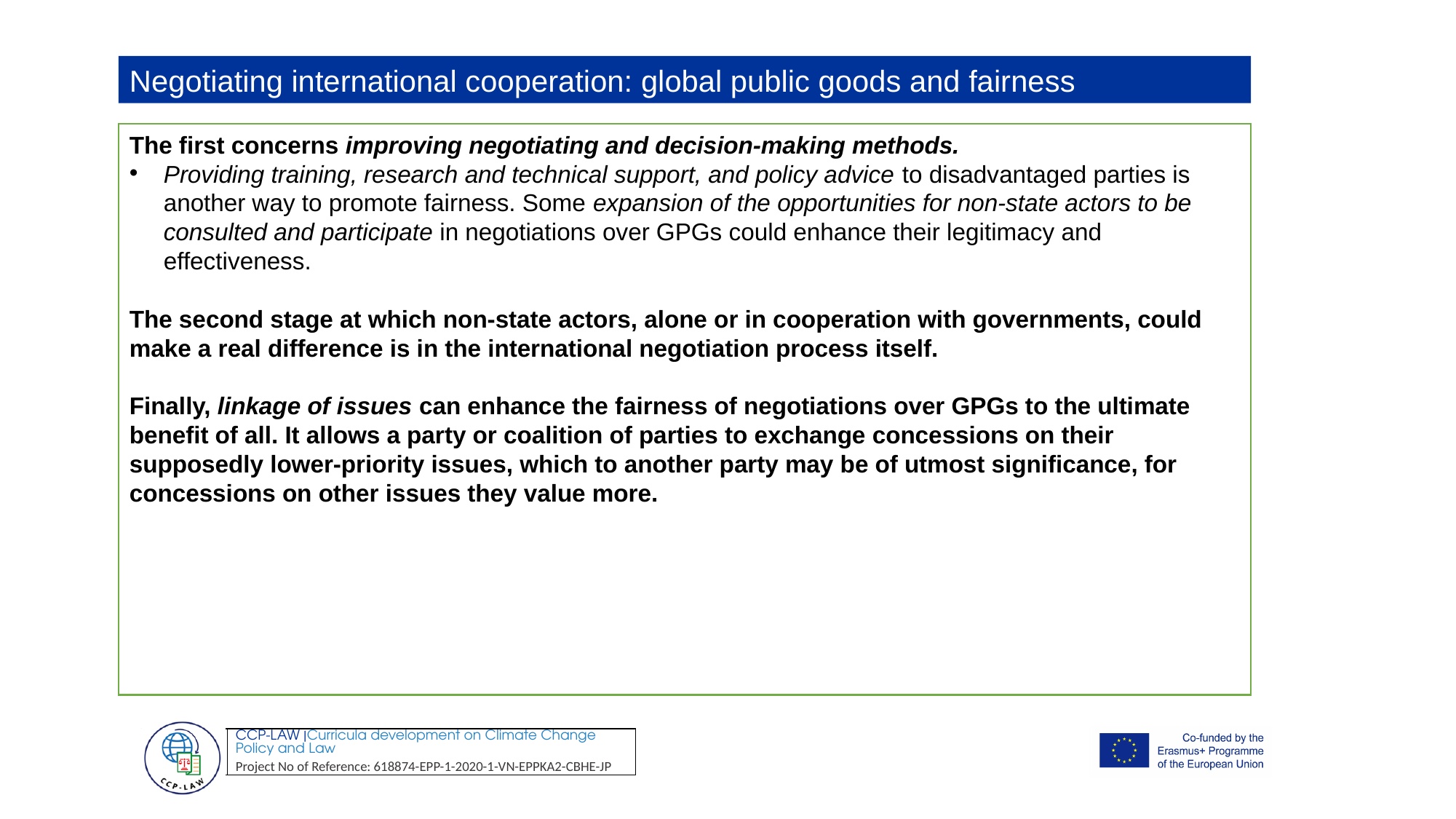

Negotiating international cooperation: global public goods and fairness
The first concerns improving negotiating and decision-making methods.
Providing training, research and technical support, and policy advice to disadvantaged parties is another way to promote fairness. Some expansion of the opportunities for non-state actors to be consulted and participate in negotiations over GPGs could enhance their legitimacy and effectiveness.

The second stage at which non-state actors, alone or in cooperation with governments, could make a real difference is in the international negotiation process itself.

Finally, linkage of issues can enhance the fairness of negotiations over GPGs to the ultimate benefit of all. It allows a party or coalition of parties to exchange concessions on their supposedly lower-priority issues, which to another party may be of utmost significance, for concessions on other issues they value more.